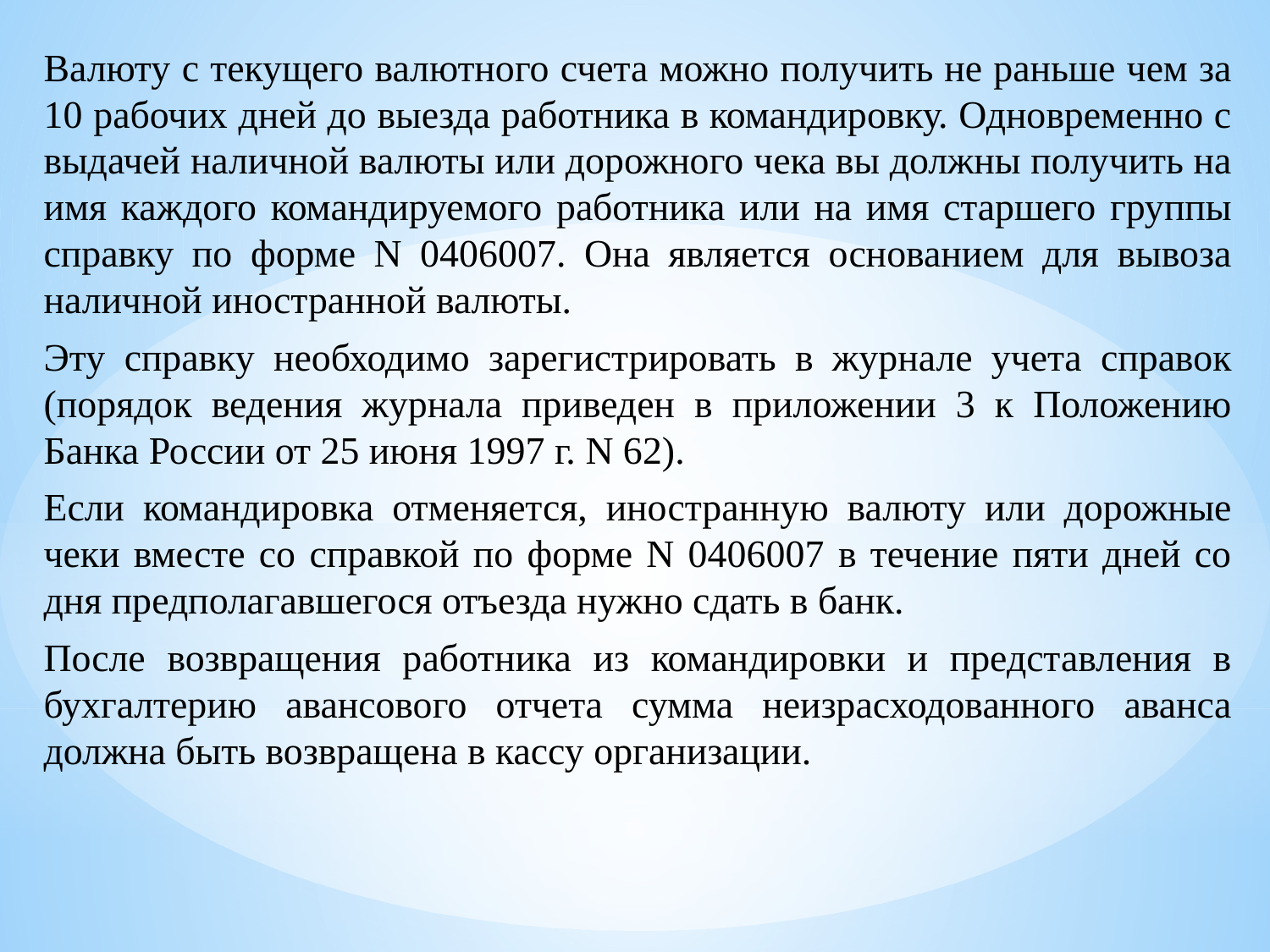

Валюту с текущего валютного счета можно получить не раньше чем за 10 рабочих дней до выезда работника в командировку. Одновременно с выдачей наличной валюты или дорожного чека вы должны получить на имя каждого командируемого работника или на имя старшего группы справку по форме N 0406007. Она является основанием для вывоза наличной иностранной валюты.
Эту справку необходимо зарегистрировать в журнале учета справок (порядок ведения журнала приведен в приложении 3 к Положению Банка России от 25 июня 1997 г. N 62).
Если командировка отменяется, иностранную валюту или дорожные чеки вместе со справкой по форме N 0406007 в течение пяти дней со дня предполагавшегося отъезда нужно сдать в банк.
После возвращения работника из командировки и представления в бухгалтерию авансового отчета сумма неизрасходованного аванса должна быть возвращена в кассу организации.